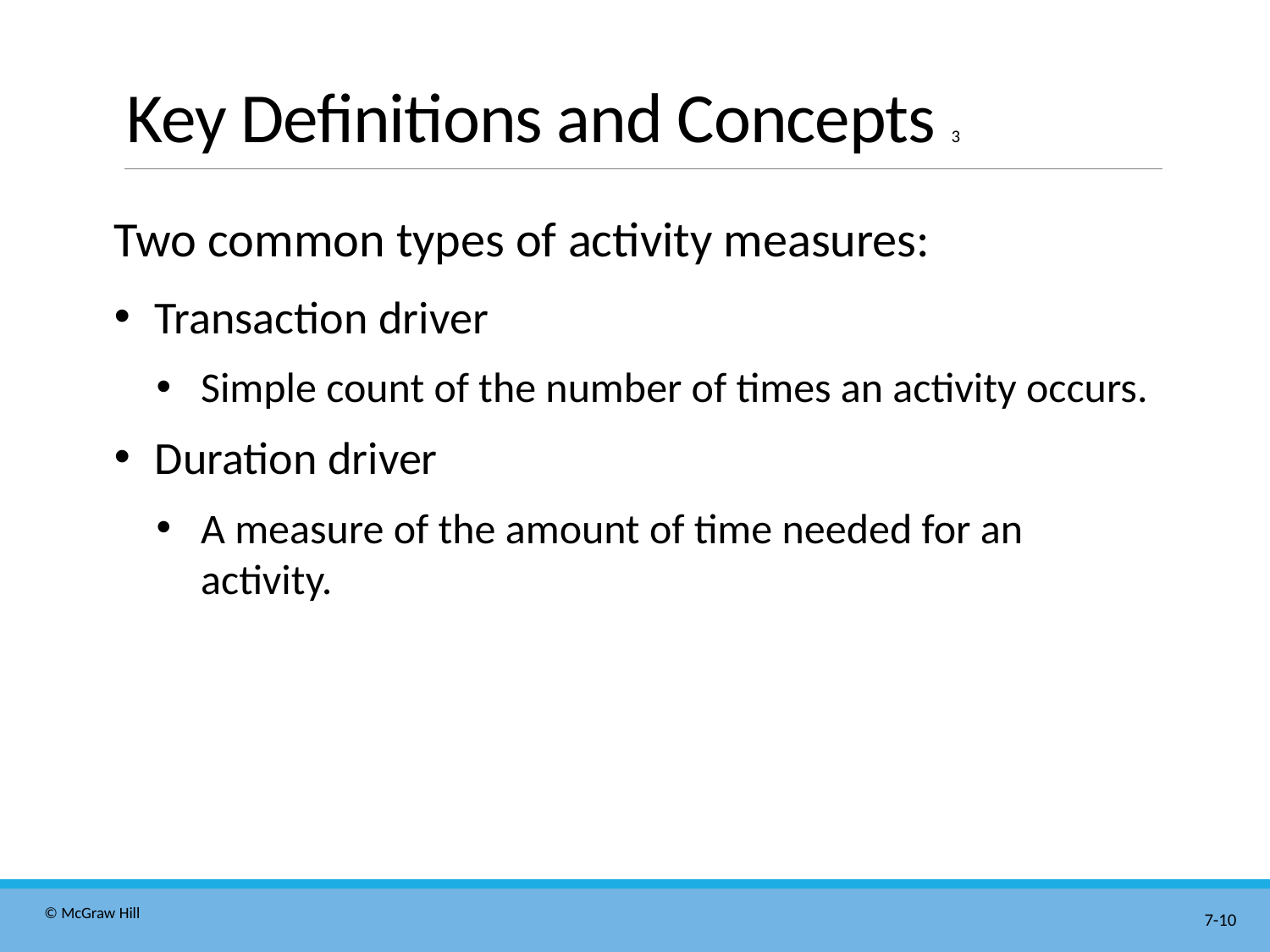

# Key Definitions and Concepts 3
Two common types of activity measures:
Transaction driver
Simple count of the number of times an activity occurs.
Duration driver
A measure of the amount of time needed for an activity.